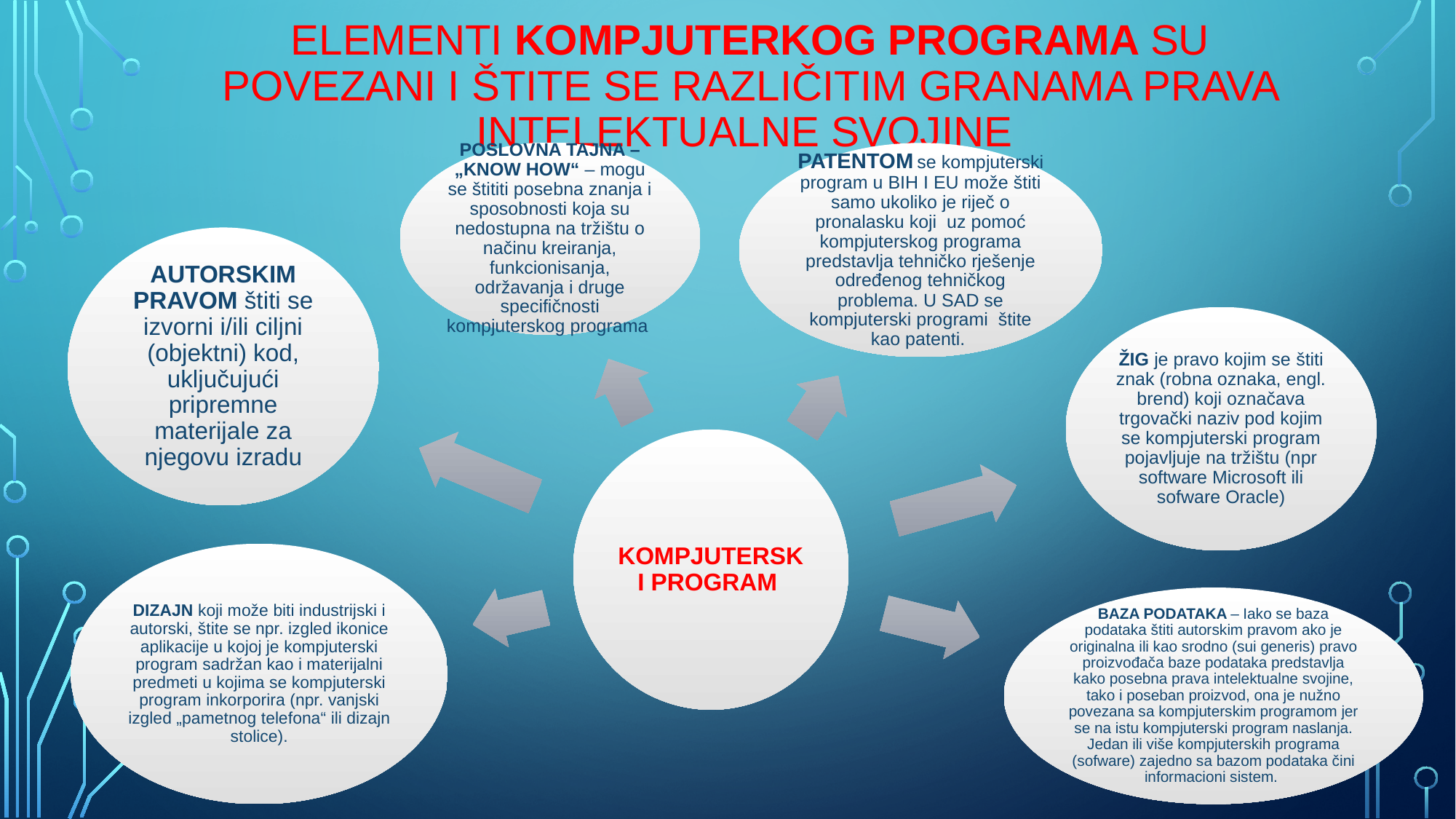

# ELEMENTI KOMPJUTERKOG PROGRAMA SU POVEZANI I ŠTITE SE RAZLIČITIM GRANAMA PRAVA INTELEKTUALNE SVOJINE
KOMPJUTERSKI PROGRAM

DIZAJN koji može biti industrijski i autorski, štite se npr. izgled ikonice aplikacije u kojoj je kompjuterski program sadržan kao i materijalni predmeti u kojima se kompjuterski program inkorporira (npr. vanjski izgled „pametnog telefona“ ili dizajn stolice).

PATENTOM se kompjuterski program u BIH I EU može štiti samo ukoliko je riječ o pronalasku koji  uz pomoć kompjuterskog programa predstavlja tehničko rješenje određenog tehničkog problema. U SAD se kompjuterski programi  štite kao patenti.

ŽIG je pravo kojim se štiti znak (robna oznaka, engl. brend) koji označava trgovački naziv pod kojim se kompjuterski program pojavljuje na tržištu (npr software Microsoft ili sofware Oracle)

POSLOVNA TAJNA – „KNOW HOW“ – mogu se štititi posebna znanja i sposobnosti koja su nedostupna na tržištu o načinu kreiranja, funkcionisanja, održavanja i druge specifičnosti kompjuterskog programa

BAZA PODATAKA – Iako se baza podataka štiti autorskim pravom ako je originalna ili kao srodno (sui generis) pravo proizvođača baze podataka predstavlja kako posebna prava intelektualne svojine, tako i poseban proizvod, ona je nužno povezana sa kompjuterskim programom jer se na istu kompjuterski program naslanja. Jedan ili više kompjuterskih programa (sofware) zajedno sa bazom podataka čini informacioni sistem.

AUTORSKIM PRAVOM štiti se izvorni i/ili ciljni (objektni) kod, uključujući pripremne materijale za njegovu izradu